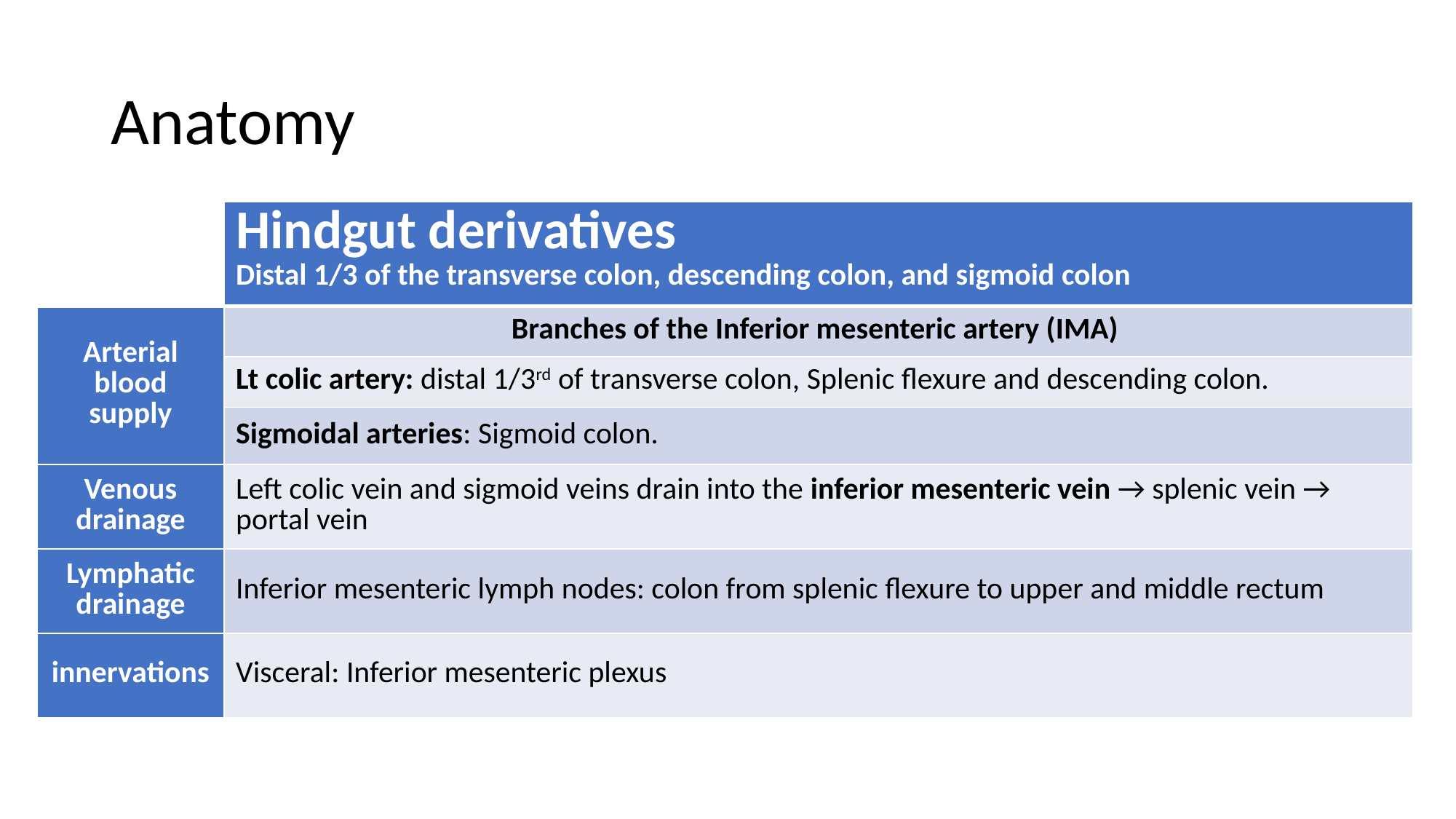

# Anatomy
|  | Hindgut derivatives Distal 1/3 of the transverse colon, descending colon, and sigmoid colon |
| --- | --- |
| Arterial blood supply | Branches of the Inferior mesenteric artery (IMA) |
|  | Lt colic artery: distal 1/3rd of transverse colon, Splenic flexure and descending colon. |
|  | Sigmoidal arteries: Sigmoid colon. |
| Venous drainage | Left colic vein and sigmoid veins drain into the inferior mesenteric vein → splenic vein → portal vein |
| Lymphatic drainage | Inferior mesenteric lymph nodes: colon from splenic flexure to upper and middle rectum |
| innervations | Visceral: Inferior mesenteric plexus |